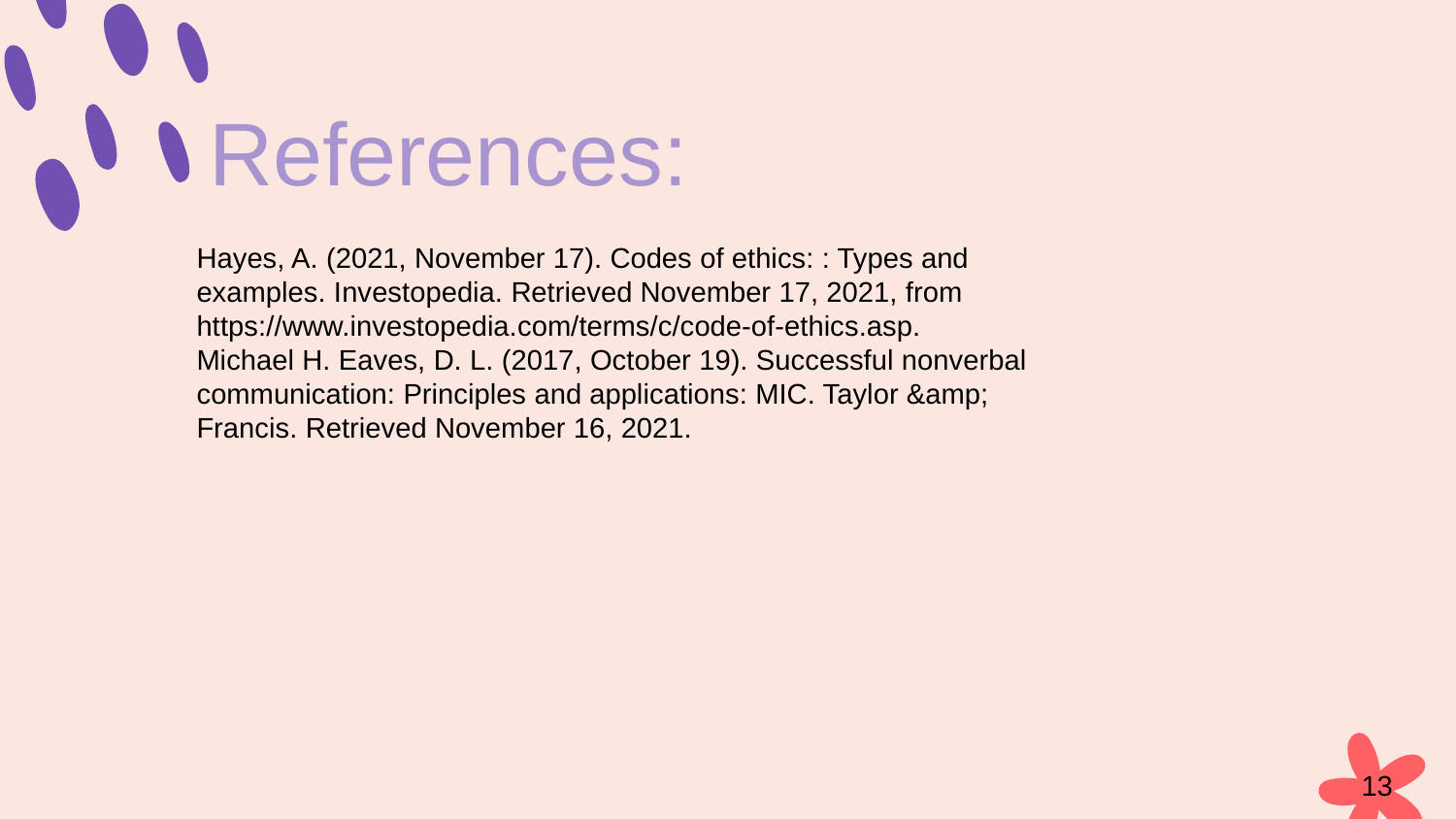

# References:
Hayes, A. (2021, November 17). Codes of ethics: : Types and examples. Investopedia. Retrieved November 17, 2021, from https://www.investopedia.com/terms/c/code-of-ethics.asp.
Michael H. Eaves, D. L. (2017, October 19). Successful nonverbal communication: Principles and applications: MIC. Taylor &amp; Francis. Retrieved November 16, 2021.
13